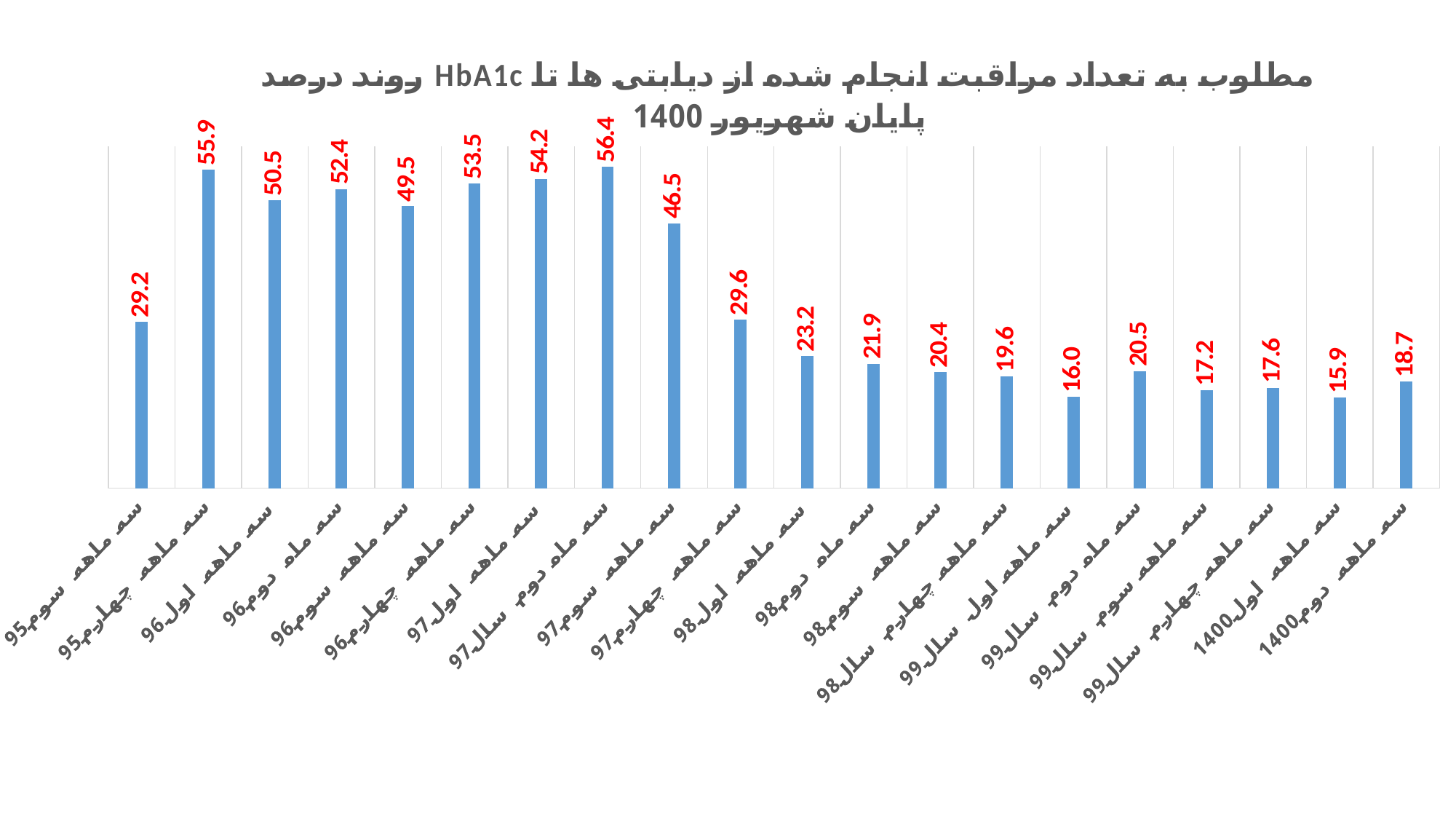

### Chart: روند درصد HbA1c مطلوب به تعداد مراقبت انجام شده از دیابتی ها تا پایان شهریور 1400

| Category | استان |
|---|---|
| سه ماهه سوم 95 | 29.166666666666668 |
| سه ماهه چهارم 95 | 55.8891454965358 |
| سه ماهه اول 96  | 50.47146401985112 |
| سه ماه دوم 96 | 52.44239631336406 |
| سه ماهه سوم 96 | 49.5057440555704 |
| سه ماهه چهارم 96 | 53.463974663499606 |
| سه ماهه اول 97  | 54.24706584444002 |
| سه ماه دوم سال 97 | 56.365727429557225 |
| سه ماهه سوم 97 | 46.498875140607424 |
| سه ماهه چهارم 97 | 29.585001225390084 |
| سه ماهه اول 98  | 23.151866466459474 |
| سه ماه دوم 98 | 21.85021722639818 |
| سه ماهه سوم 98 | 20.366207182157016 |
| سه ماهه چهارم سال 98 | 19.604021052045333 |
| سه ماهه اول سال 99  | 16.019965535682452 |
| سه ماه دوم سال 99 | 20.523151304779024 |
| سه ماهه سوم سال 99 | 17.153886646780137 |
| سه ماهه چهارم سال 99 | 17.615024579788642 |
| سه ماهه اول 1400 | 15.896841495218778 |
| سه ماهه دوم 1400 | 18.7 |